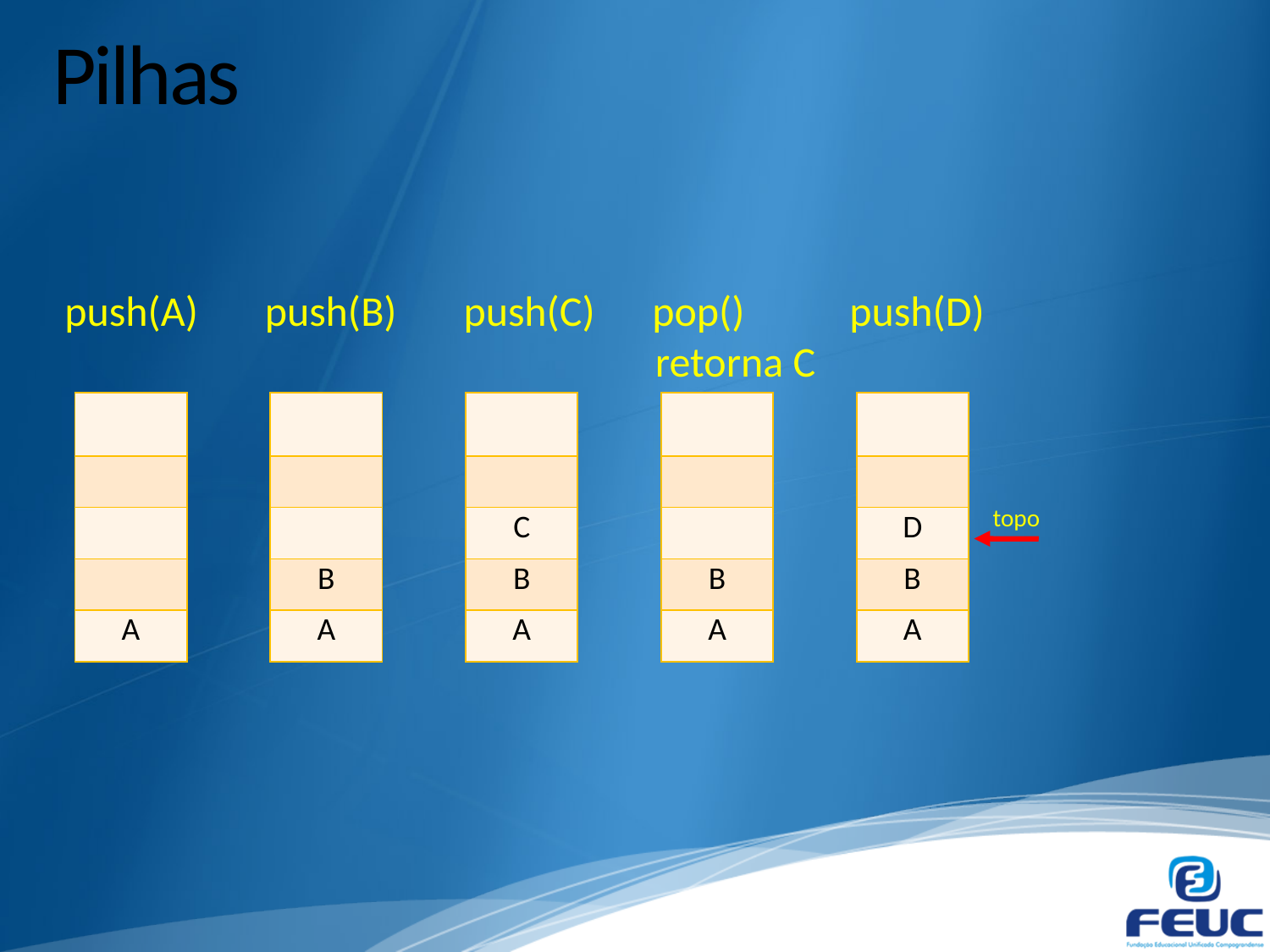

# Pilhas
   push(A)       push(B)       push(C)      pop()           push(D)
                                                                 retorna C
|  |
| --- |
|  |
|  |
|  |
| A |
|  |
| --- |
|  |
|  |
| B |
| A |
|  |
| --- |
|  |
| C |
| B |
| A |
|  |
| --- |
|  |
|  |
| B |
| A |
|  |
| --- |
|  |
| D |
| B |
| A |
topo